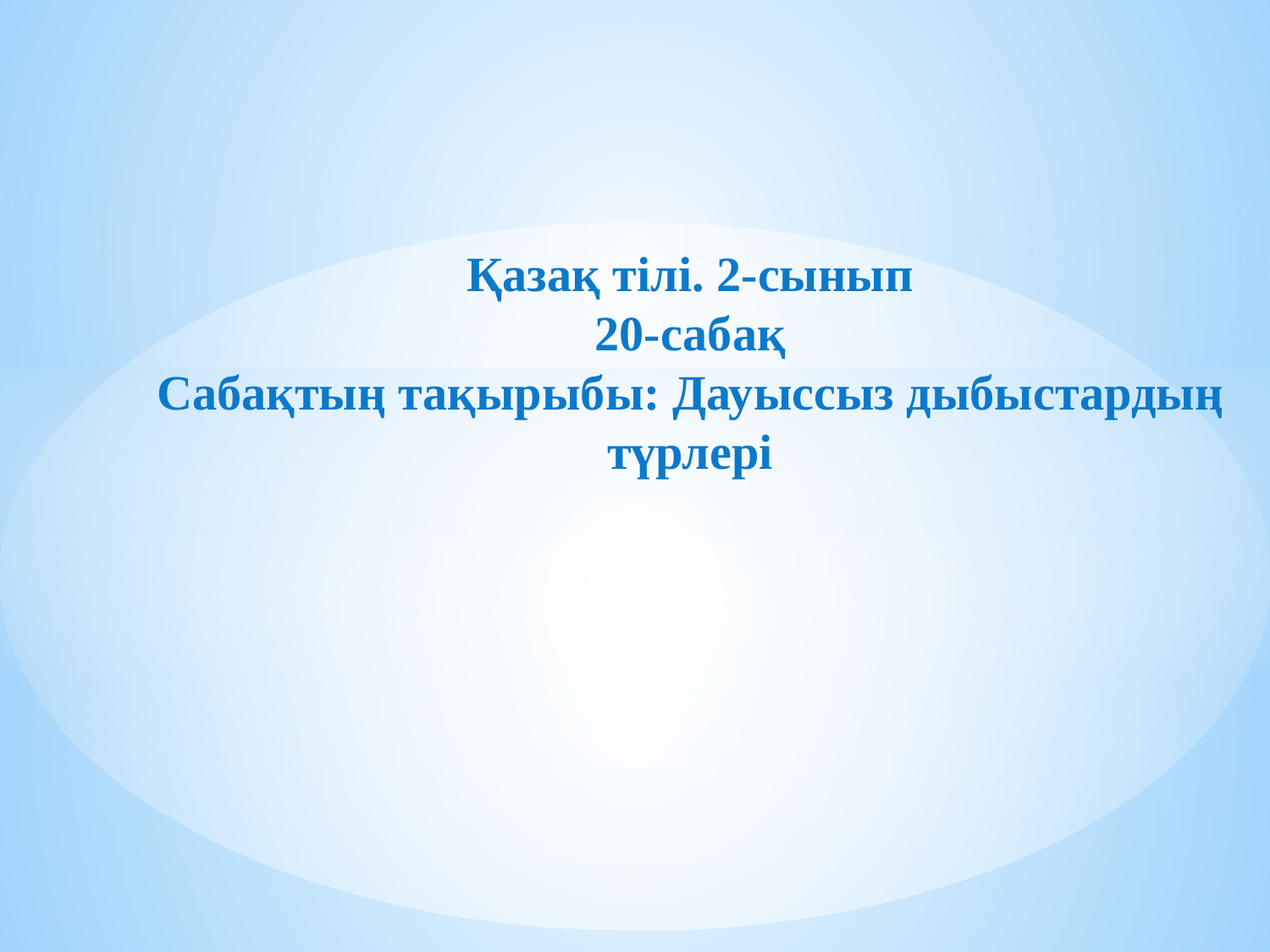

# Қазақ тілі. 2-сынып 20-сабақ Сабақтың тақырыбы: Дауыссыз дыбыстардың түрлері